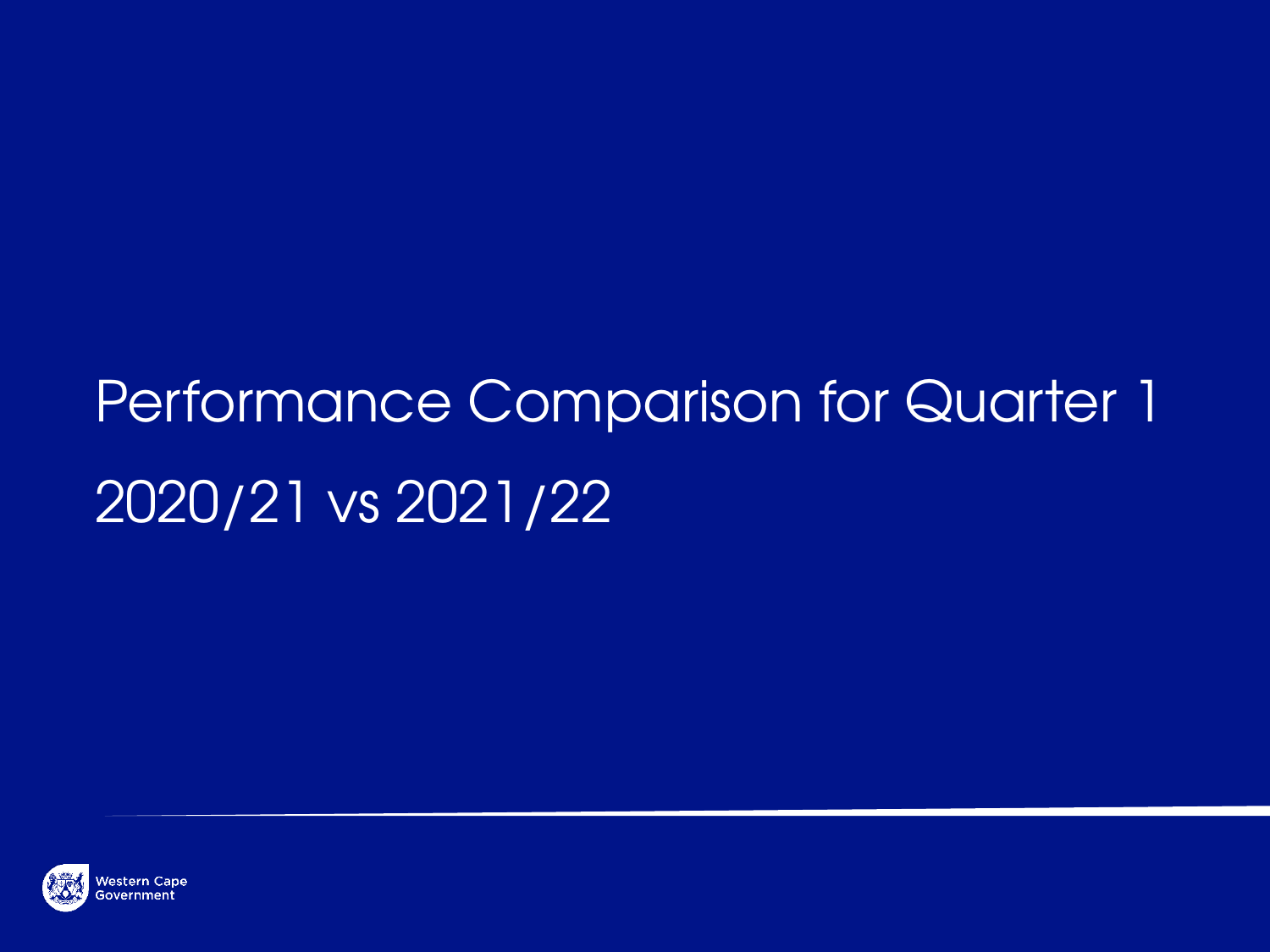

Performance Comparison for Quarter 1
2020/21 vs 2021/22